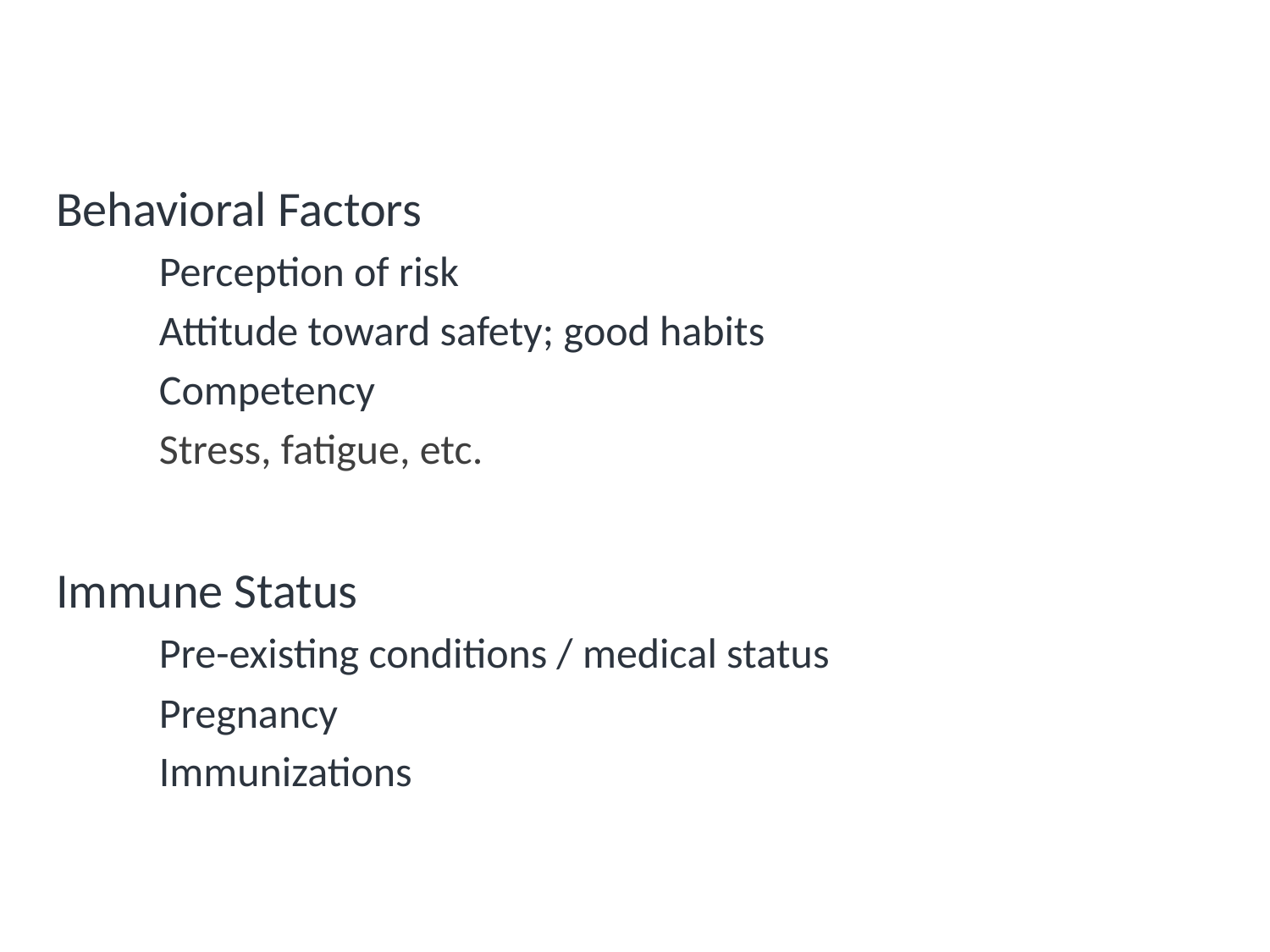

# People (Host) Risk Determinants
Behavioral Factors
Perception of risk
Attitude toward safety; good habits
Competency
Stress, fatigue, etc.

Immune Status
Pre-existing conditions / medical status
Pregnancy
Immunizations